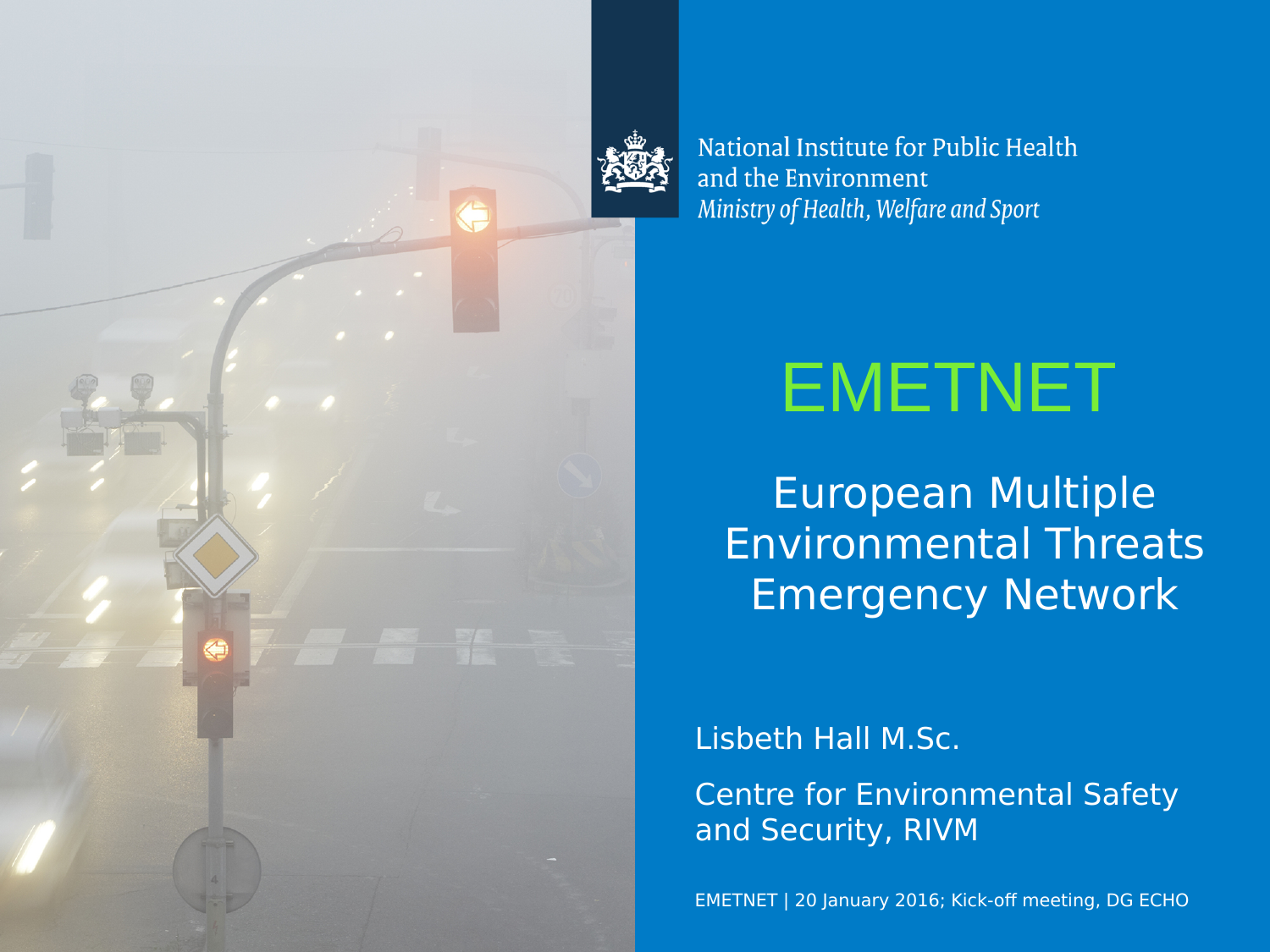

# EMETNET
European Multiple Environmental Threats Emergency Network

Lisbeth Hall M.Sc.
Centre for Environmental Safety and Security, RIVM
EMETNET | 20 January 2016; Kick-off meeting, DG ECHO